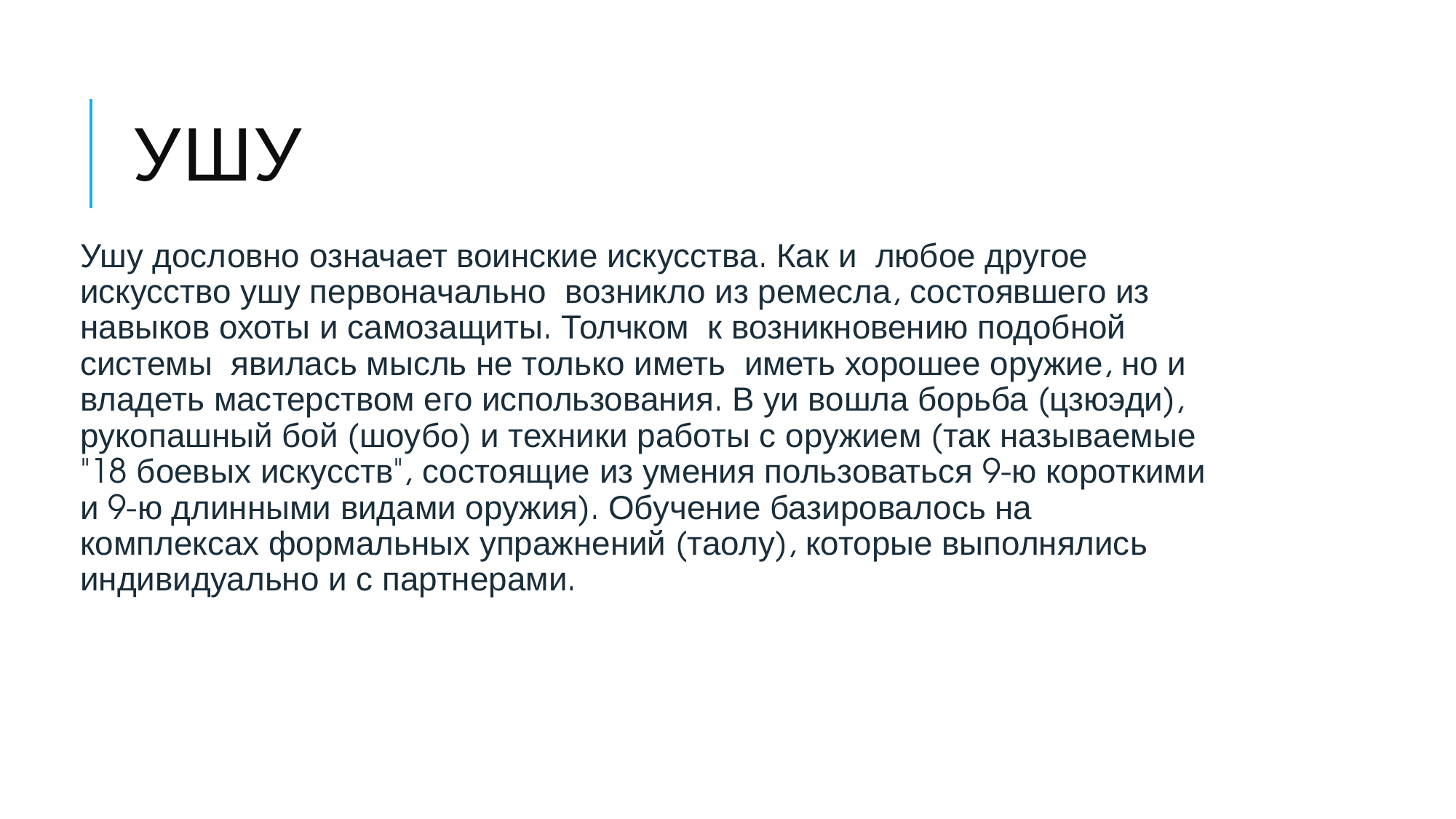

# УШУ
Ушу дословно означает воинские искусства. Как и  любое другое искусство ушу первоначально  возникло из ремесла, состоявшего из навыков охоты и самозащиты. Толчком  к возникновению подобной системы  явилась мысль не только иметь  иметь хорошее оружие, но и владеть мастерством его использования. В уи вошла борьба (цзюэди), рукопашный бой (шоубо) и техники работы с оружием (так называемые "18 боевых искусств", состоящие из умения пользоваться 9-ю короткими и 9-ю длинными видами оружия). Обучение базировалось на комплексах формальных упражнений (таолу), которые выполнялись индивидуально и с партнерами.